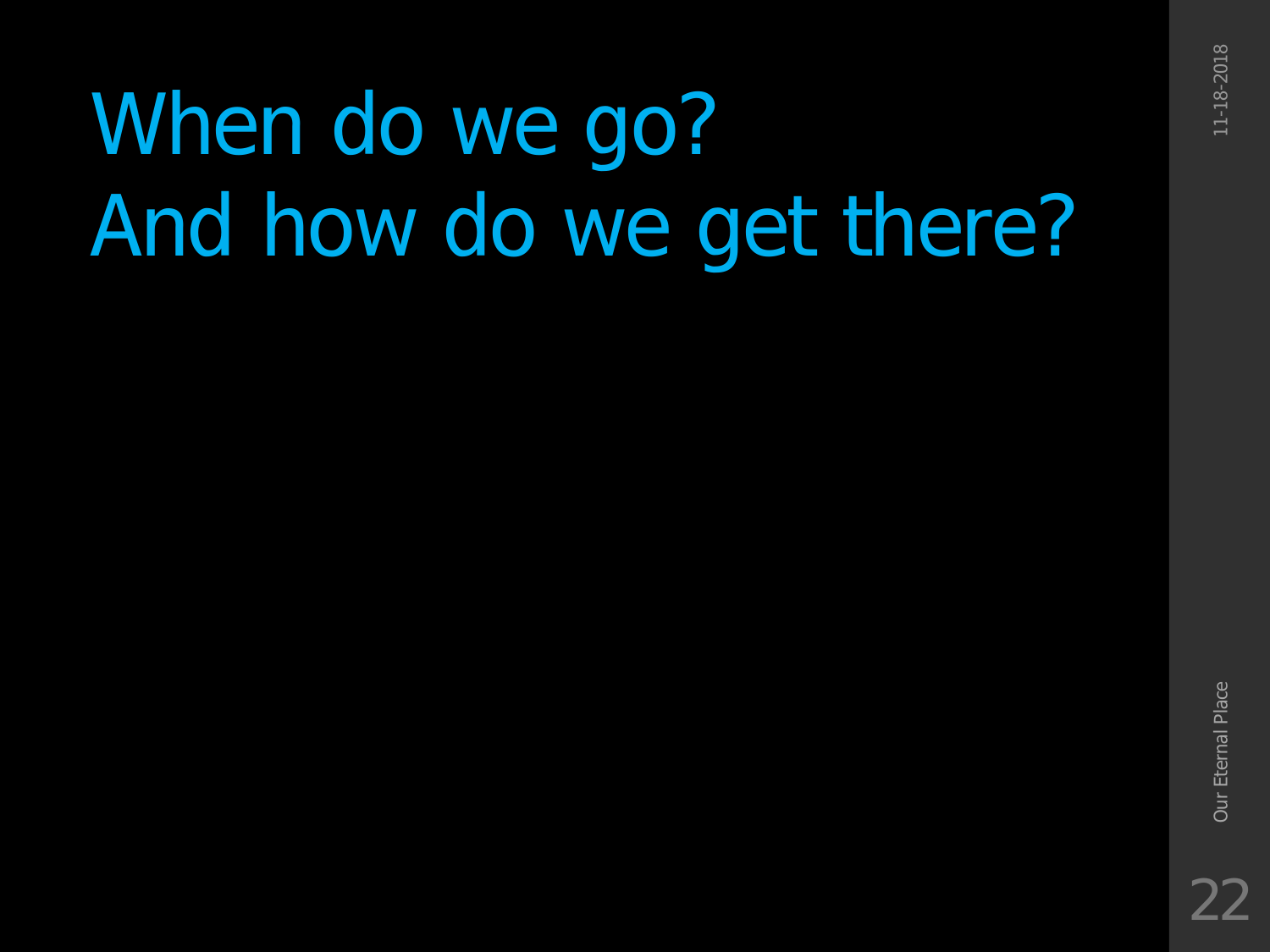

When do we go?
And how do we get there?
11-18-2018
Our Eternal Place
22